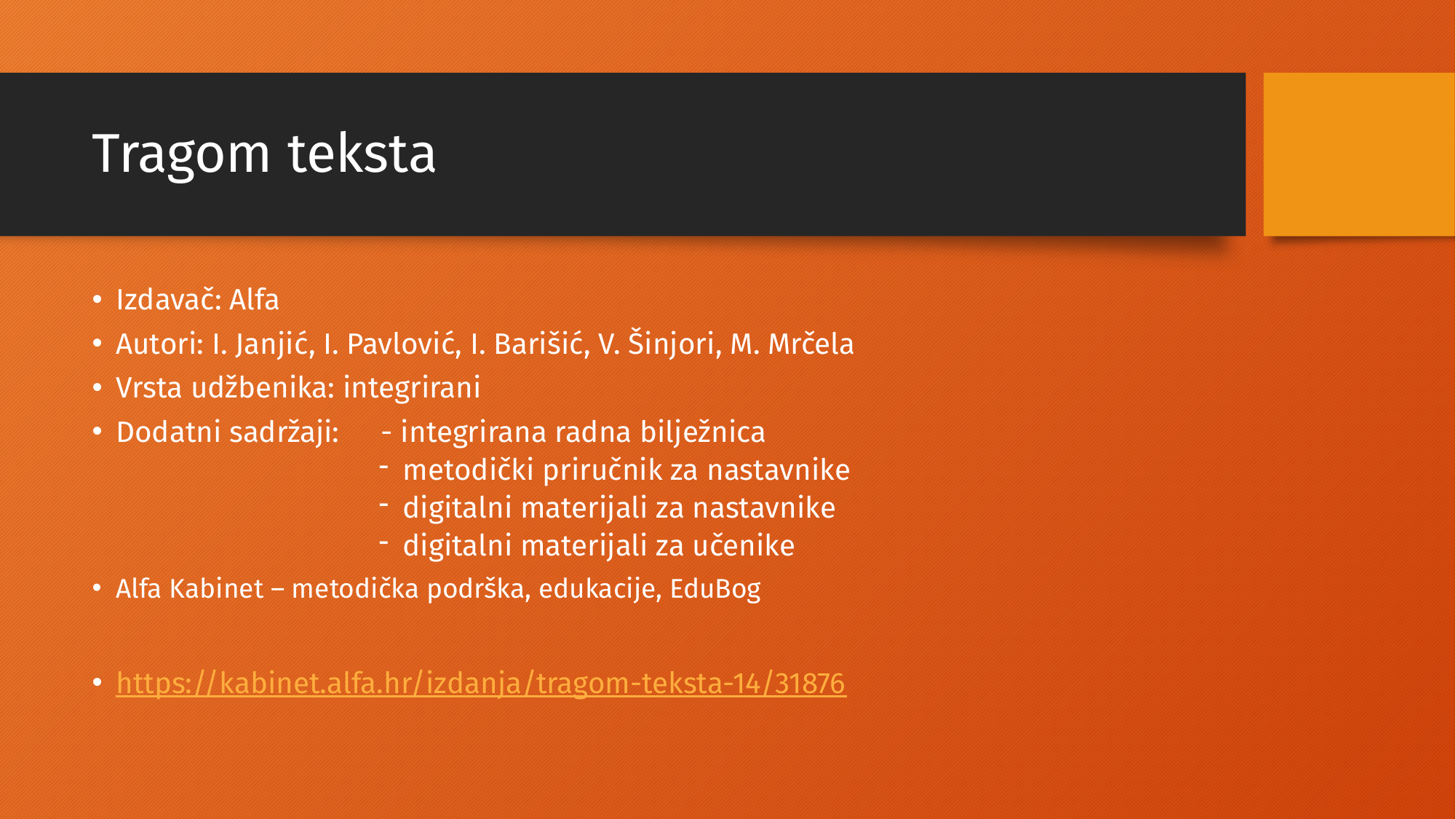

# Tragom teksta
Izdavač: Alfa
Autori: I. Janjić, I. Pavlović, I. Barišić, V. Šinjori, M. Mrčela
Vrsta udžbenika: integrirani
Dodatni sadržaji:	- integrirana radna bilježnica
metodički priručnik za nastavnike
digitalni materijali za nastavnike
digitalni materijali za učenike
Alfa Kabinet – metodička podrška, edukacije, EduBog

https://kabinet.alfa.hr/izdanja/tragom-teksta-14/31876